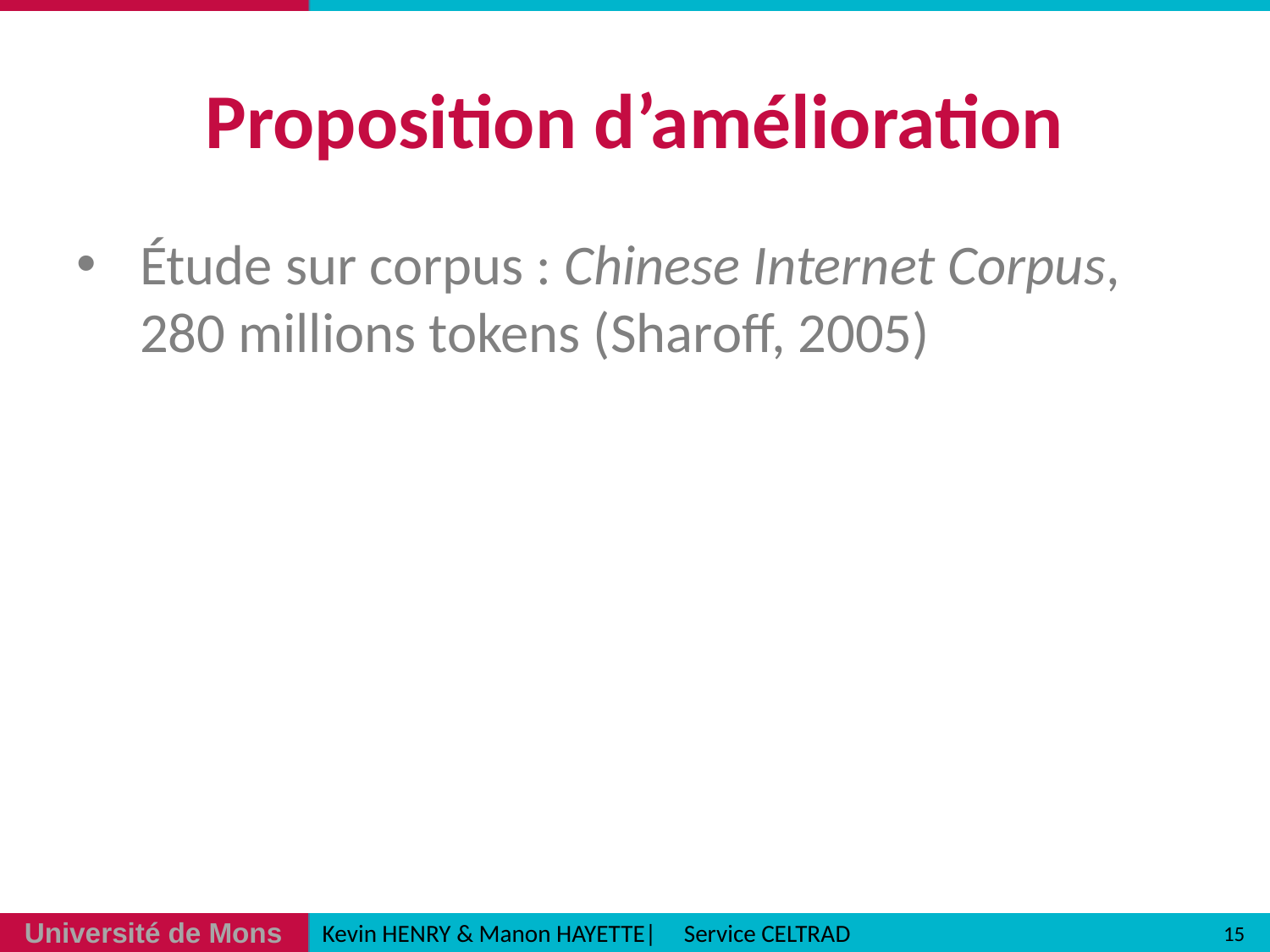

# Proposition d’amélioration
Étude sur corpus : Chinese Internet Corpus, 280 millions tokens (Sharoff, 2005)
15
Kevin HENRY & Manon HAYETTE|     Service CELTRAD